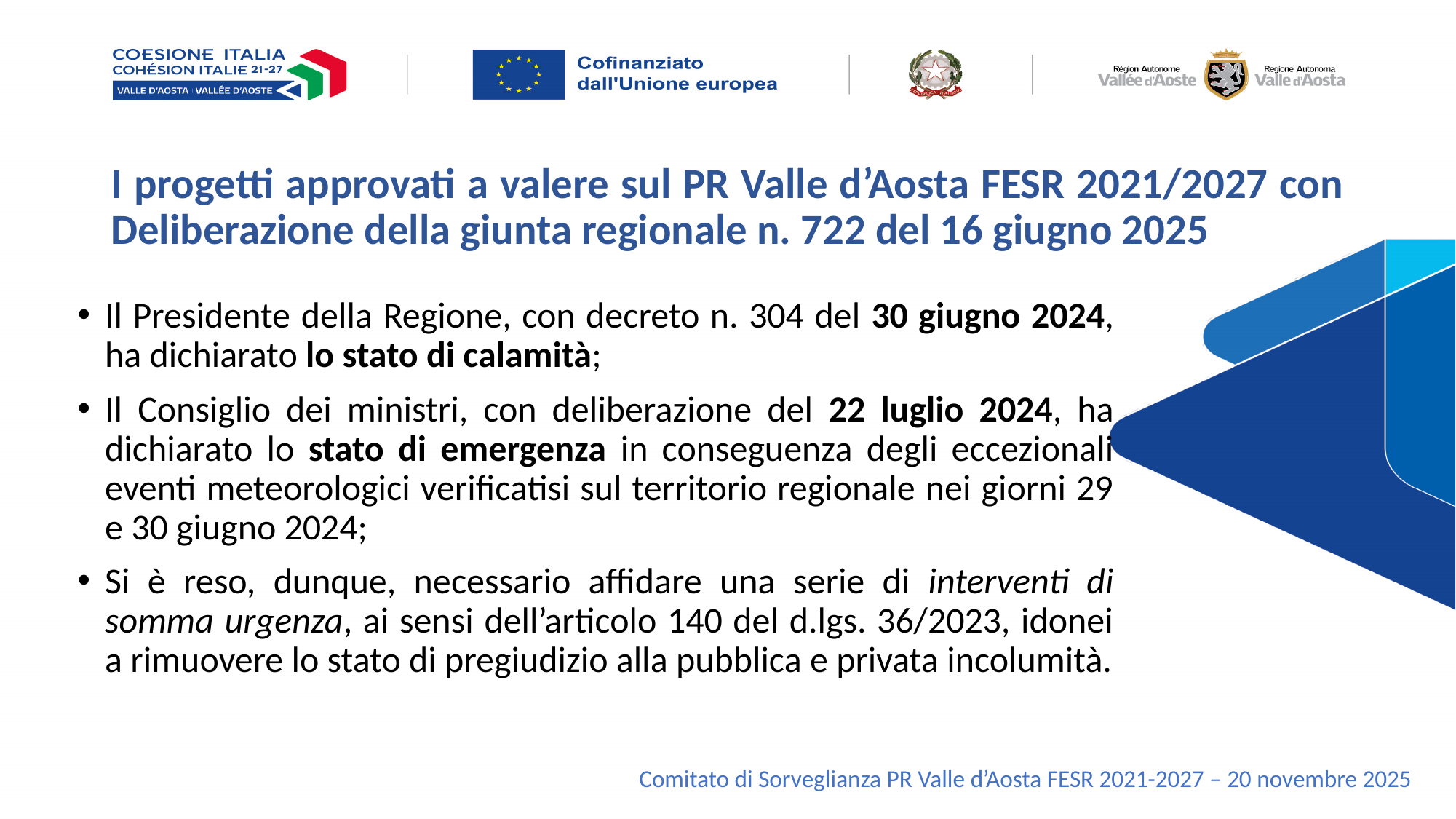

# I progetti approvati a valere sul PR Valle d’Aosta FESR 2021/2027 con Deliberazione della giunta regionale n. 722 del 16 giugno 2025
Il Presidente della Regione, con decreto n. 304 del 30 giugno 2024, ha dichiarato lo stato di calamità;
Il Consiglio dei ministri, con deliberazione del 22 luglio 2024, ha dichiarato lo stato di emergenza in conseguenza degli eccezionali eventi meteorologici verificatisi sul territorio regionale nei giorni 29 e 30 giugno 2024;
Si è reso, dunque, necessario affidare una serie di interventi di somma urgenza, ai sensi dell’articolo 140 del d.lgs. 36/2023, idonei a rimuovere lo stato di pregiudizio alla pubblica e privata incolumità.
Comitato di Sorveglianza PR Valle d’Aosta FESR 2021-2027 – 20 novembre 2025